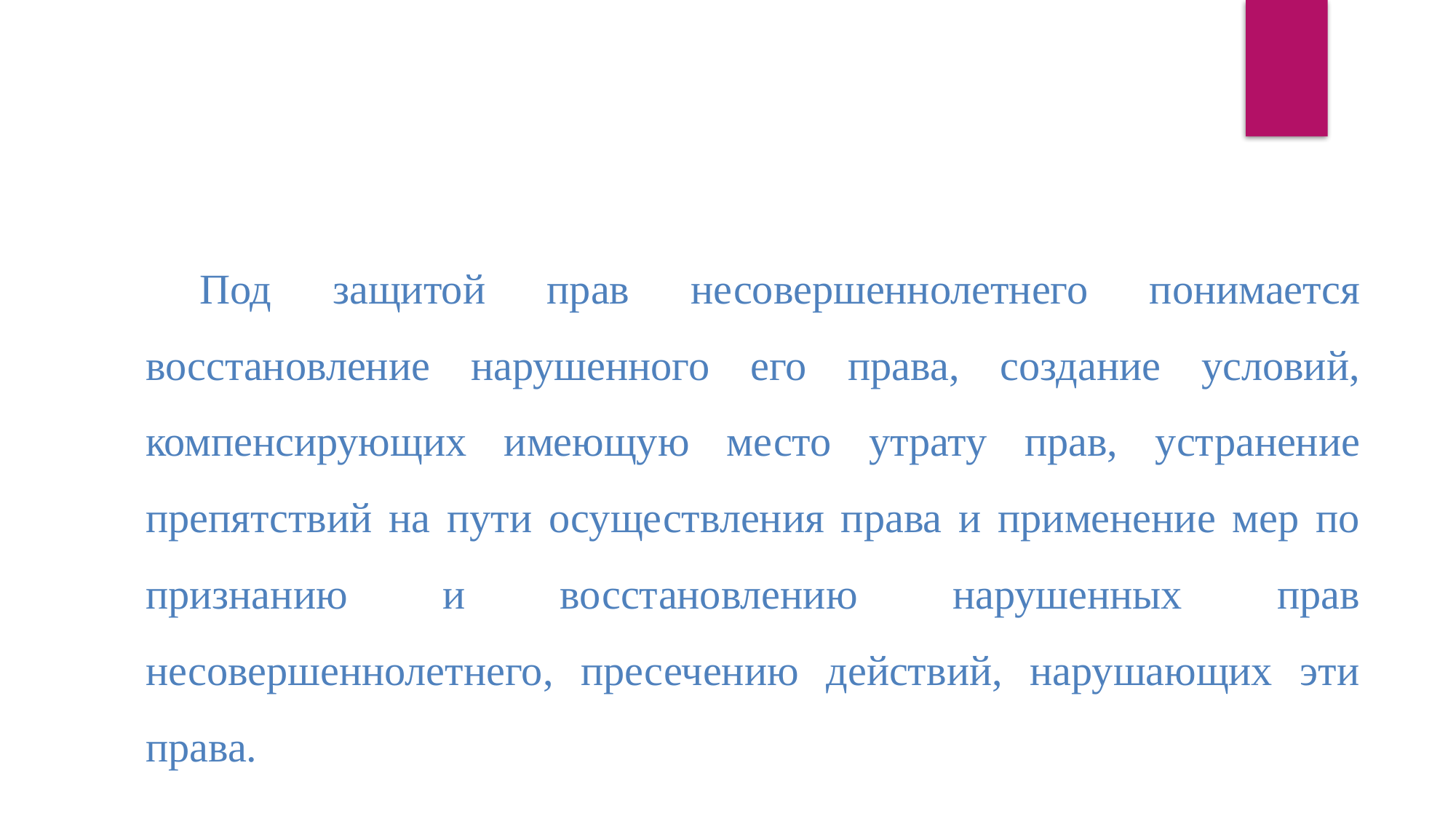

Под защитой прав несовершеннолетнего понимается восстановление нарушенного его права, создание условий, компенсирующих имеющую место утрату прав, устранение препятствий на пути осуществления права и применение мер по признанию и восстановлению нарушенных прав несовершеннолетнего, пресечению действий, нарушающих эти права.